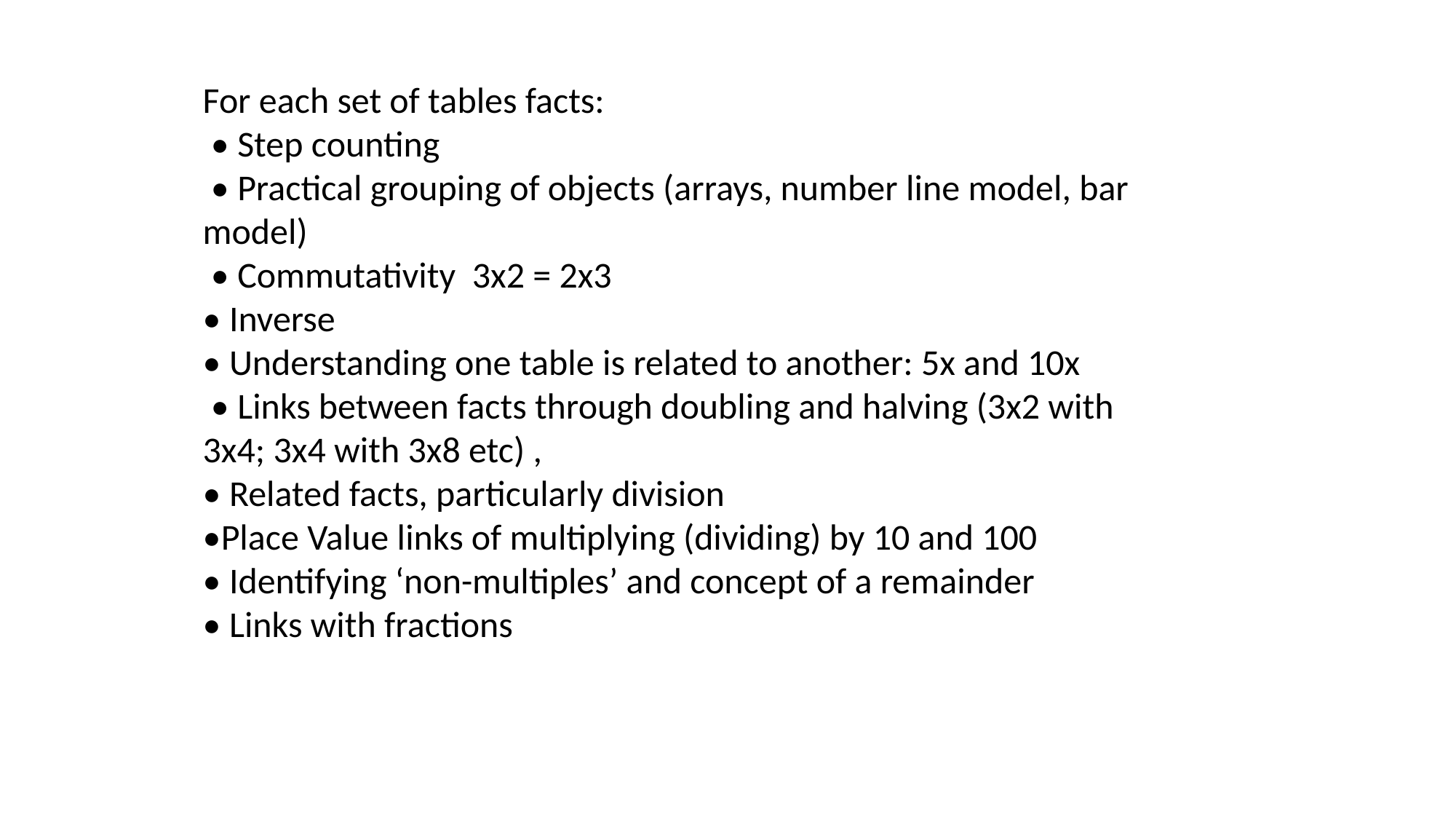

For each set of tables facts:
 • Step counting
 • Practical grouping of objects (arrays, number line model, bar model)
 • Commutativity  3x2 = 2x3
• Inverse
• Understanding one table is related to another: 5x and 10x
 • Links between facts through doubling and halving (3x2 with 3x4; 3x4 with 3x8 etc) ,
• Related facts, particularly division
•Place Value links of multiplying (dividing) by 10 and 100
• Identifying ‘non-multiples’ and concept of a remainder
• Links with fractions